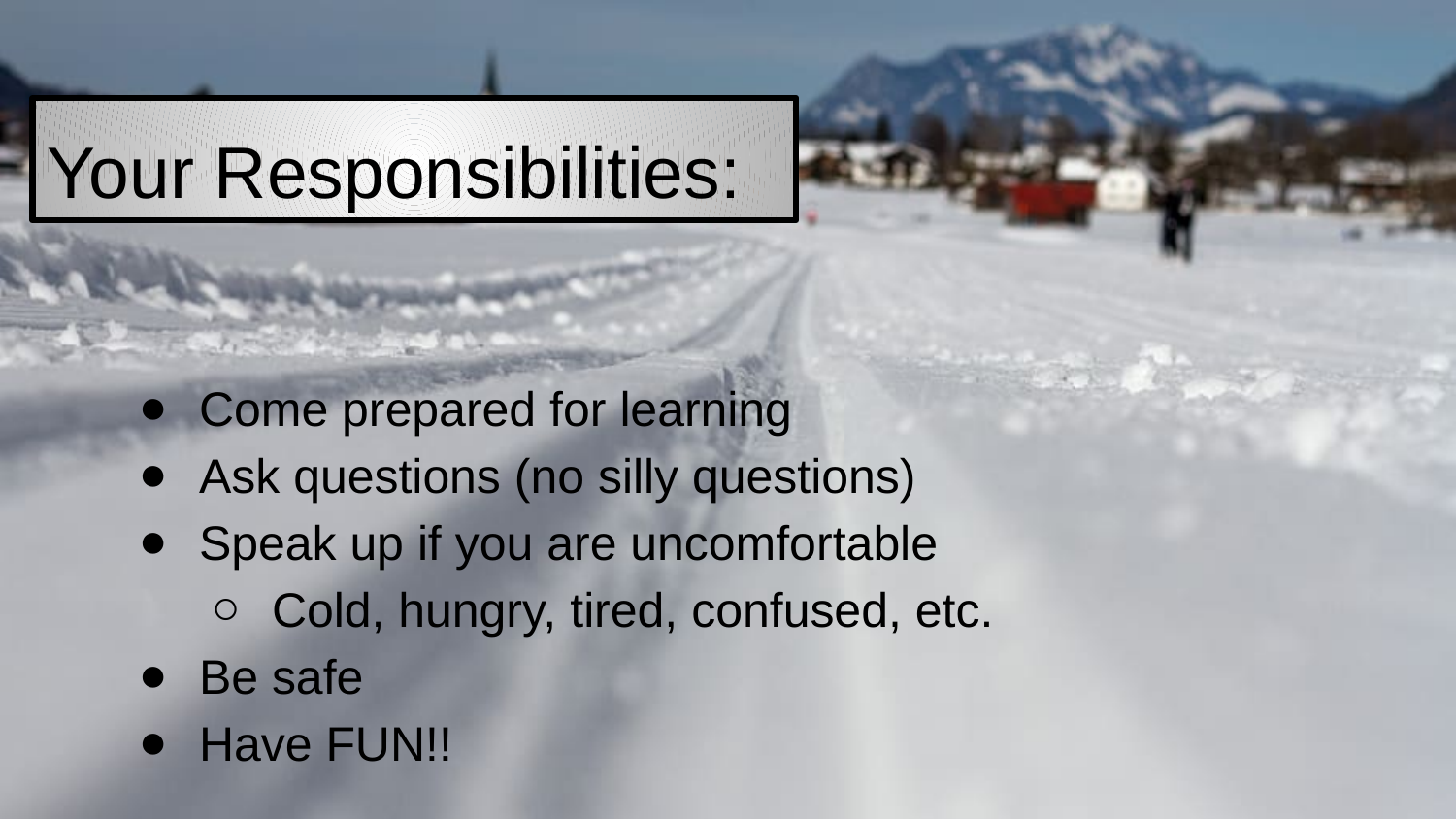

# Your Responsibilities:
Come prepared for learning
Ask questions (no silly questions)
Speak up if you are uncomfortable
Cold, hungry, tired, confused, etc.
Be safe
Have FUN!!